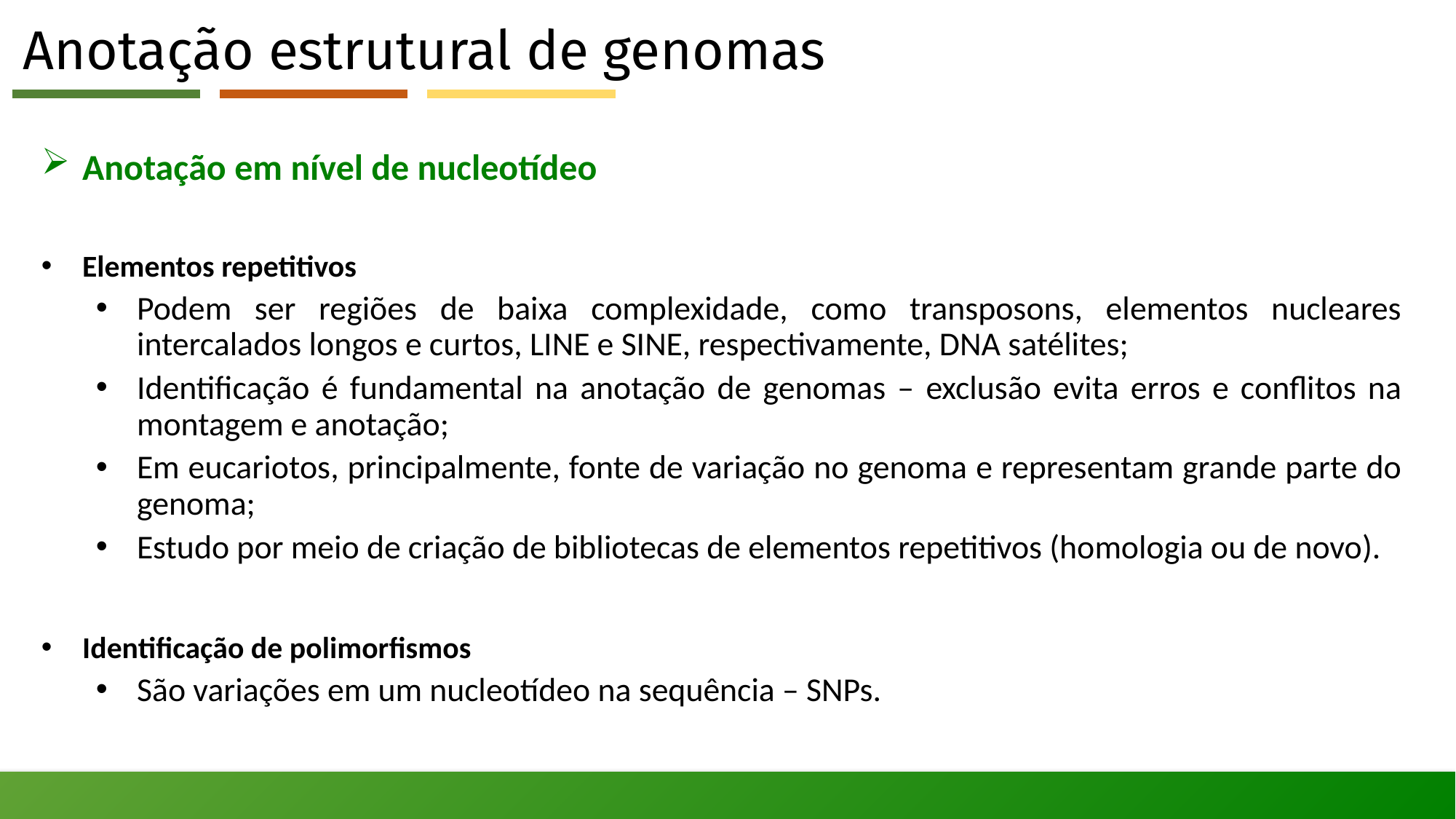

# Anotação estrutural de genomas
Anotação em nível de nucleotídeo

Elementos repetitivos
Podem ser regiões de baixa complexidade, como transposons, elementos nucleares intercalados longos e curtos, LINE e SINE, respectivamente, DNA satélites;
Identificação é fundamental na anotação de genomas – exclusão evita erros e conflitos na montagem e anotação;
Em eucariotos, principalmente, fonte de variação no genoma e representam grande parte do genoma;
Estudo por meio de criação de bibliotecas de elementos repetitivos (homologia ou de novo).

Identificação de polimorfismos
São variações em um nucleotídeo na sequência – SNPs.